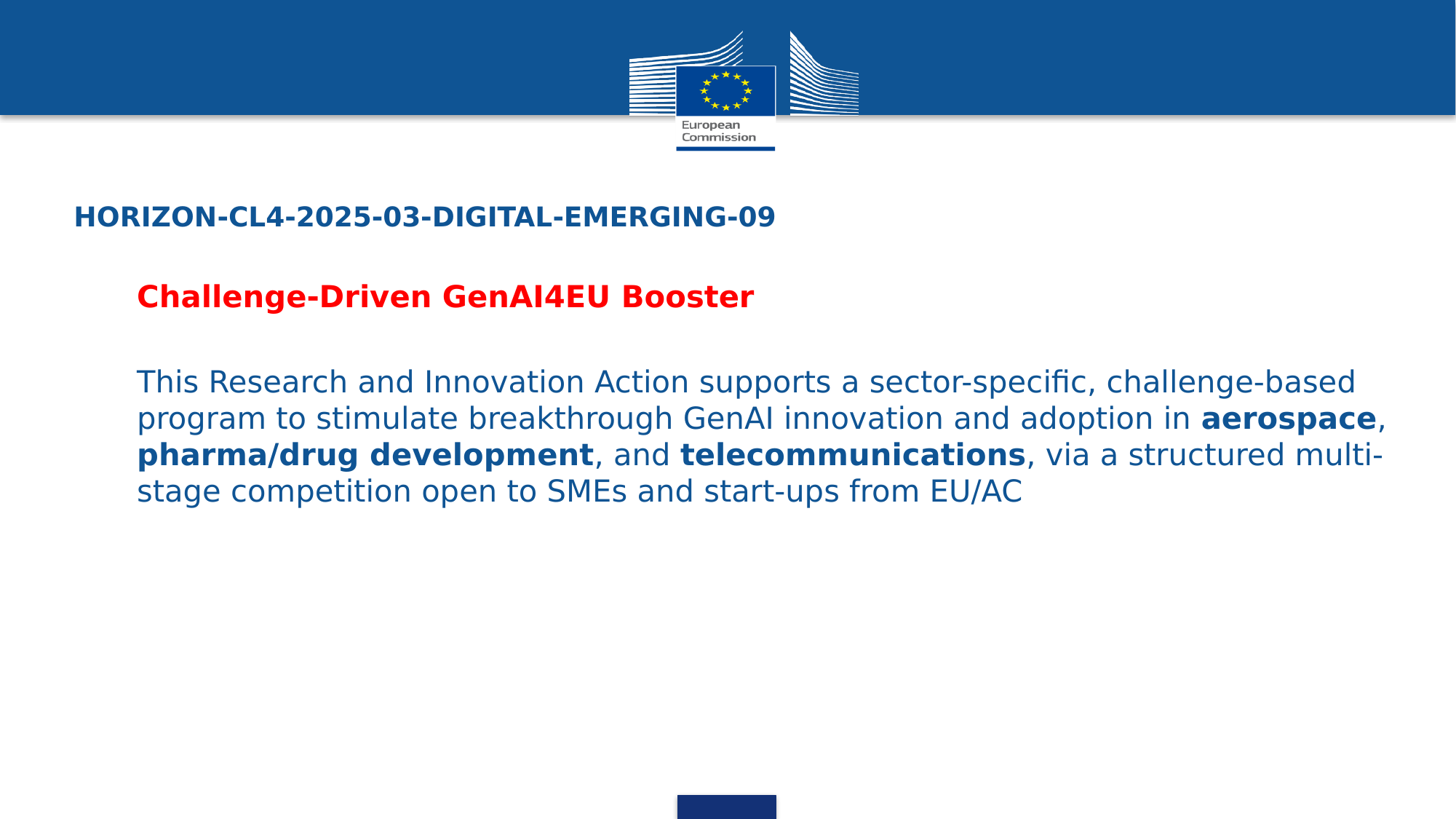

# HORIZON-CL4-2025-03-DIGITAL-EMERGING-09
Challenge-Driven GenAI4EU Booster

This Research and Innovation Action supports a sector-specific, challenge-based program to stimulate breakthrough GenAI innovation and adoption in aerospace, pharma/drug development, and telecommunications, via a structured multi-stage competition open to SMEs and start-ups from EU/AC